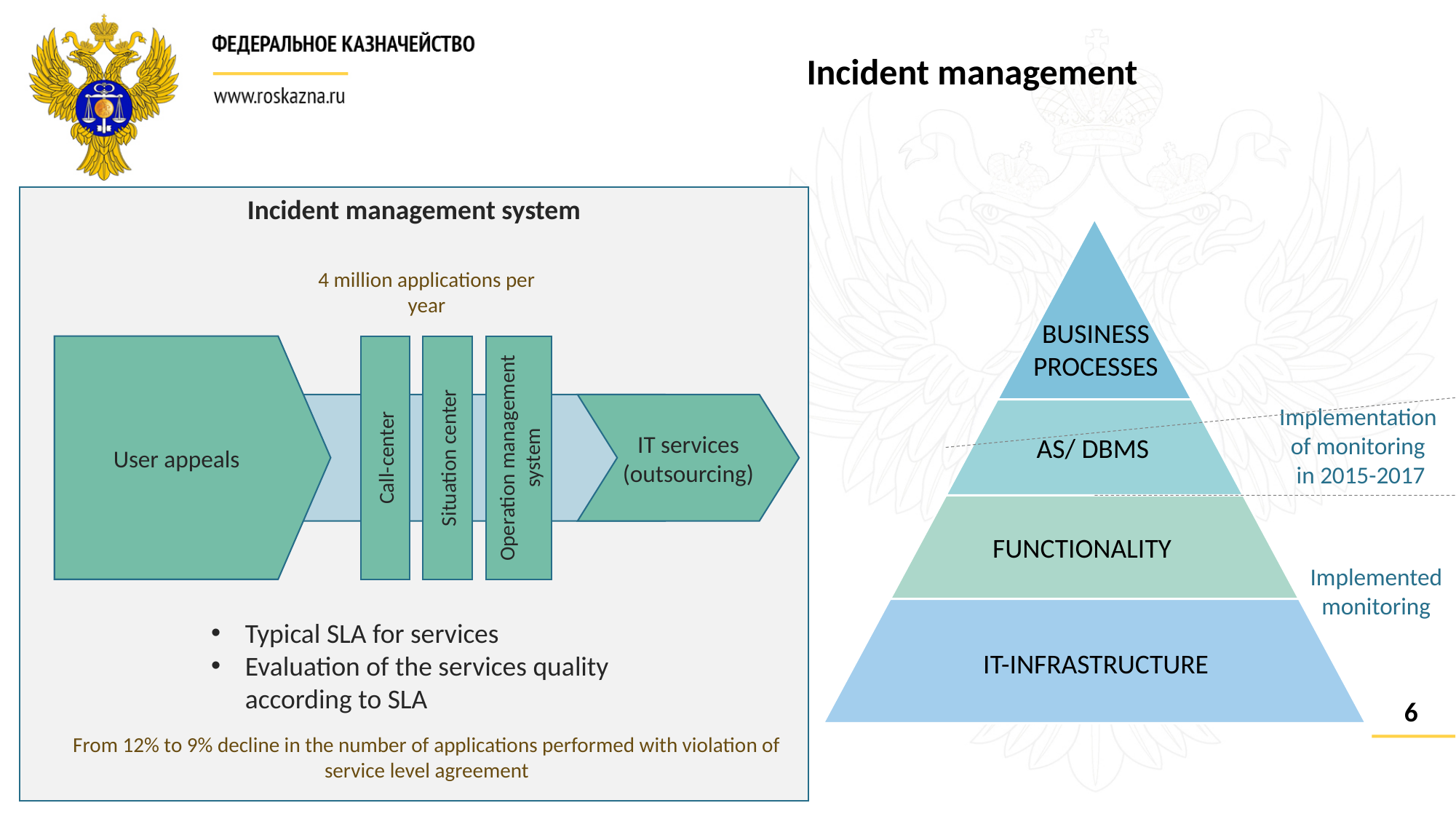

Incident management
Incident management system

4 million applications per year
BUSINESS PROCESSES
User appeals
Call-center
Situation center
Operation management system

IT services
(outsourcing)
Implementation
of monitoring
in 2015-2017

AS/ DBMS
FUNCTIONALITY
Implemented
monitoring

Typical SLA for services
Evaluation of the services quality according to SLA
IT-INFRASTRUCTURE
6
From 12% to 9% decline in the number of applications performed with violation of service level agreement